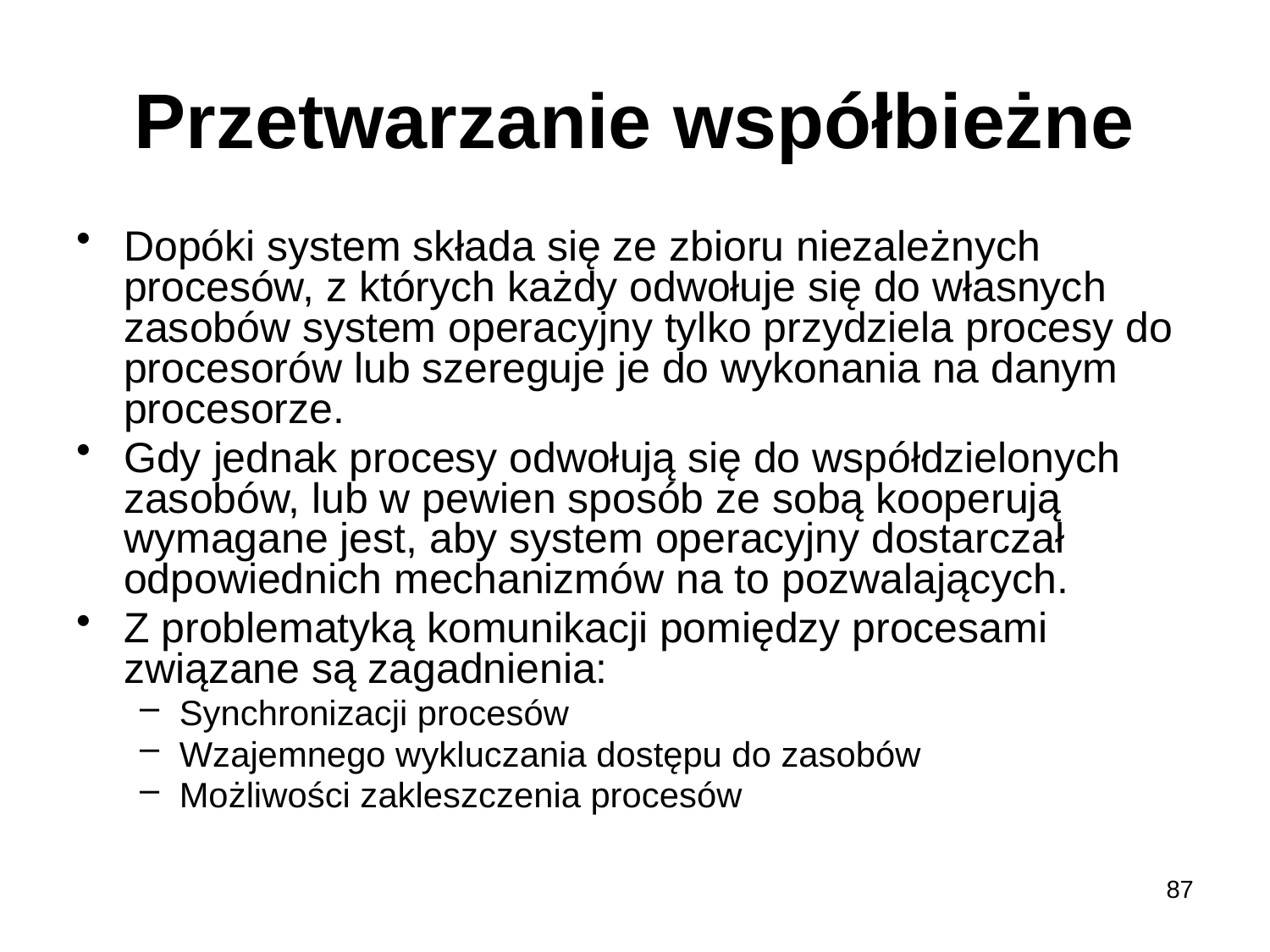

# Przetwarzanie współbieżne
Dopóki system składa się ze zbioru niezależnych procesów, z których każdy odwołuje się do własnych zasobów system operacyjny tylko przydziela procesy do procesorów lub szereguje je do wykonania na danym procesorze.
Gdy jednak procesy odwołują się do współdzielonych zasobów, lub w pewien sposób ze sobą kooperują wymagane jest, aby system operacyjny dostarczał odpowiednich mechanizmów na to pozwalających.
Z problematyką komunikacji pomiędzy procesami związane są zagadnienia:
Synchronizacji procesów
Wzajemnego wykluczania dostępu do zasobów
Możliwości zakleszczenia procesów
87